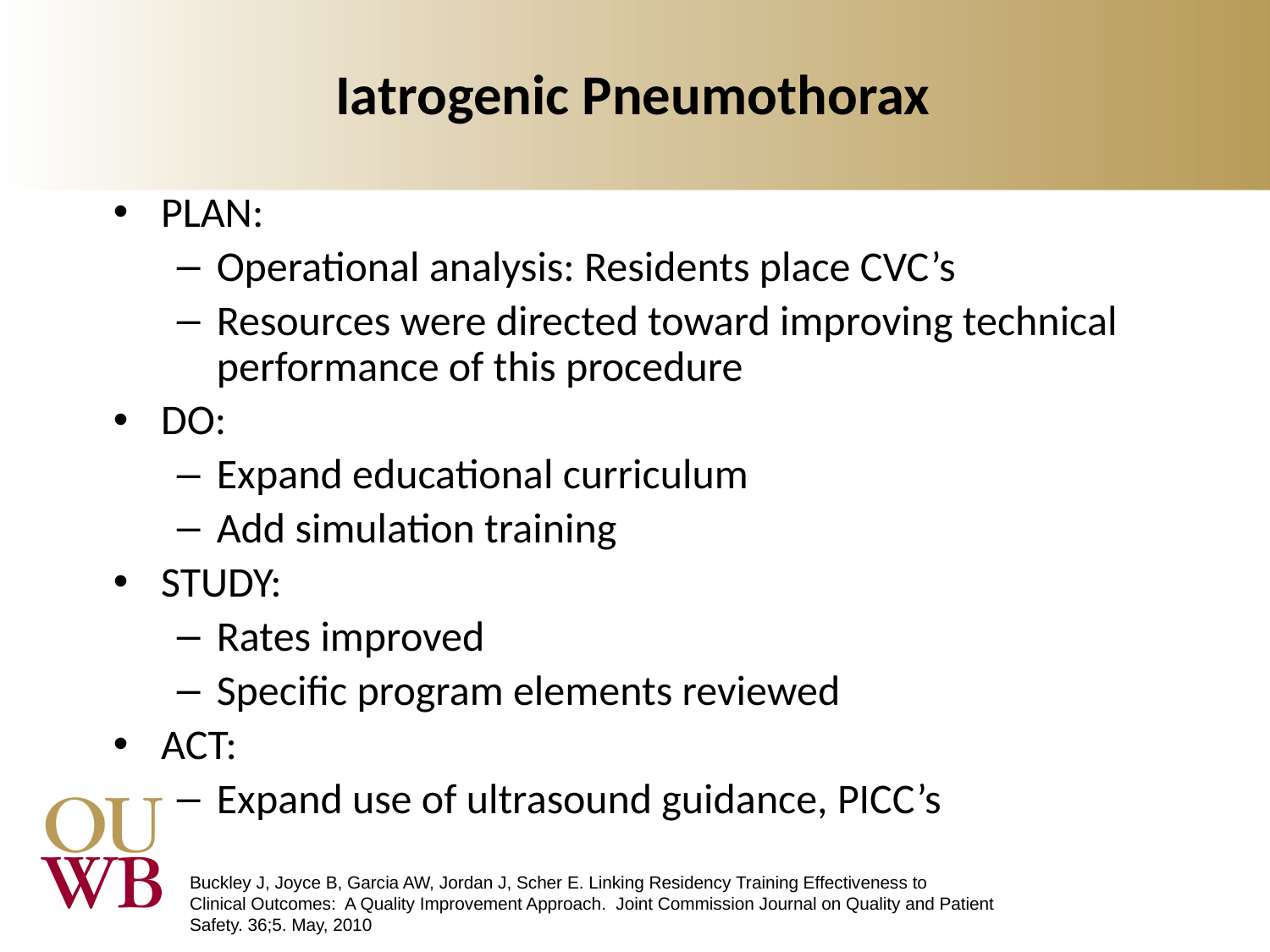

# Iatrogenic Pneumothorax
PLAN:
Operational analysis: Residents place CVC’s
Resources were directed toward improving technical performance of this procedure
DO:
Expand educational curriculum
Add simulation training
STUDY:
Rates improved
Specific program elements reviewed
ACT:
Expand use of ultrasound guidance, PICC’s
Buckley J, Joyce B, Garcia AW, Jordan J, Scher E. Linking Residency Training Effectiveness to
Clinical Outcomes:  A Quality Improvement Approach.  Joint Commission Journal on Quality and Patient
Safety. 36;5. May, 2010